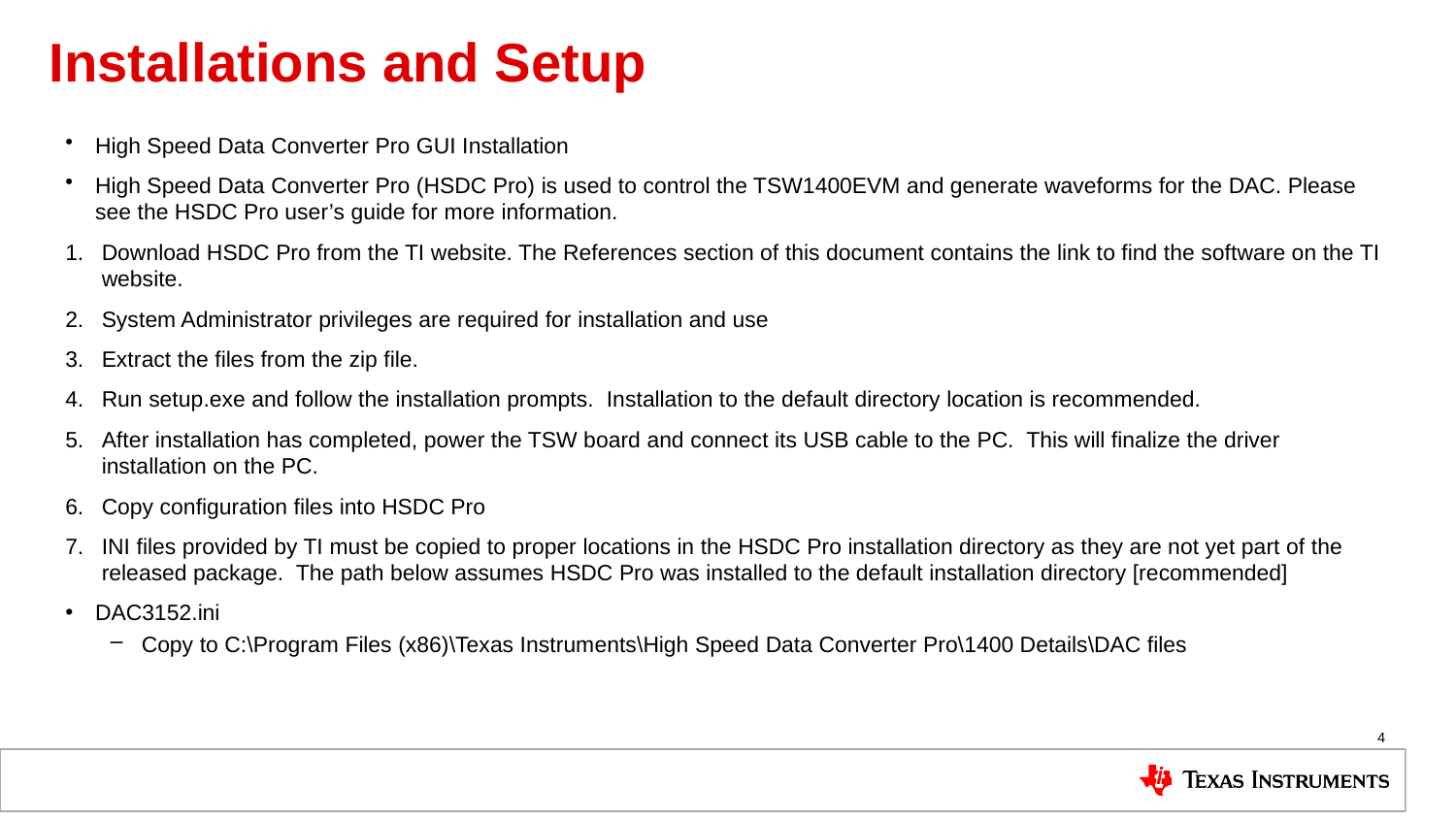

# Installations and Setup
High Speed Data Converter Pro GUI Installation
High Speed Data Converter Pro (HSDC Pro) is used to control the TSW1400EVM and generate waveforms for the DAC. Please see the HSDC Pro user’s guide for more information.
Download HSDC Pro from the TI website. The References section of this document contains the link to find the software on the TI website.
System Administrator privileges are required for installation and use
Extract the files from the zip file.
Run setup.exe and follow the installation prompts.  Installation to the default directory location is recommended.
After installation has completed, power the TSW board and connect its USB cable to the PC.  This will finalize the driver installation on the PC.
Copy configuration files into HSDC Pro
INI files provided by TI must be copied to proper locations in the HSDC Pro installation directory as they are not yet part of the released package.  The path below assumes HSDC Pro was installed to the default installation directory [recommended]
DAC3152.ini
Copy to C:\Program Files (x86)\Texas Instruments\High Speed Data Converter Pro\1400 Details\DAC files

4